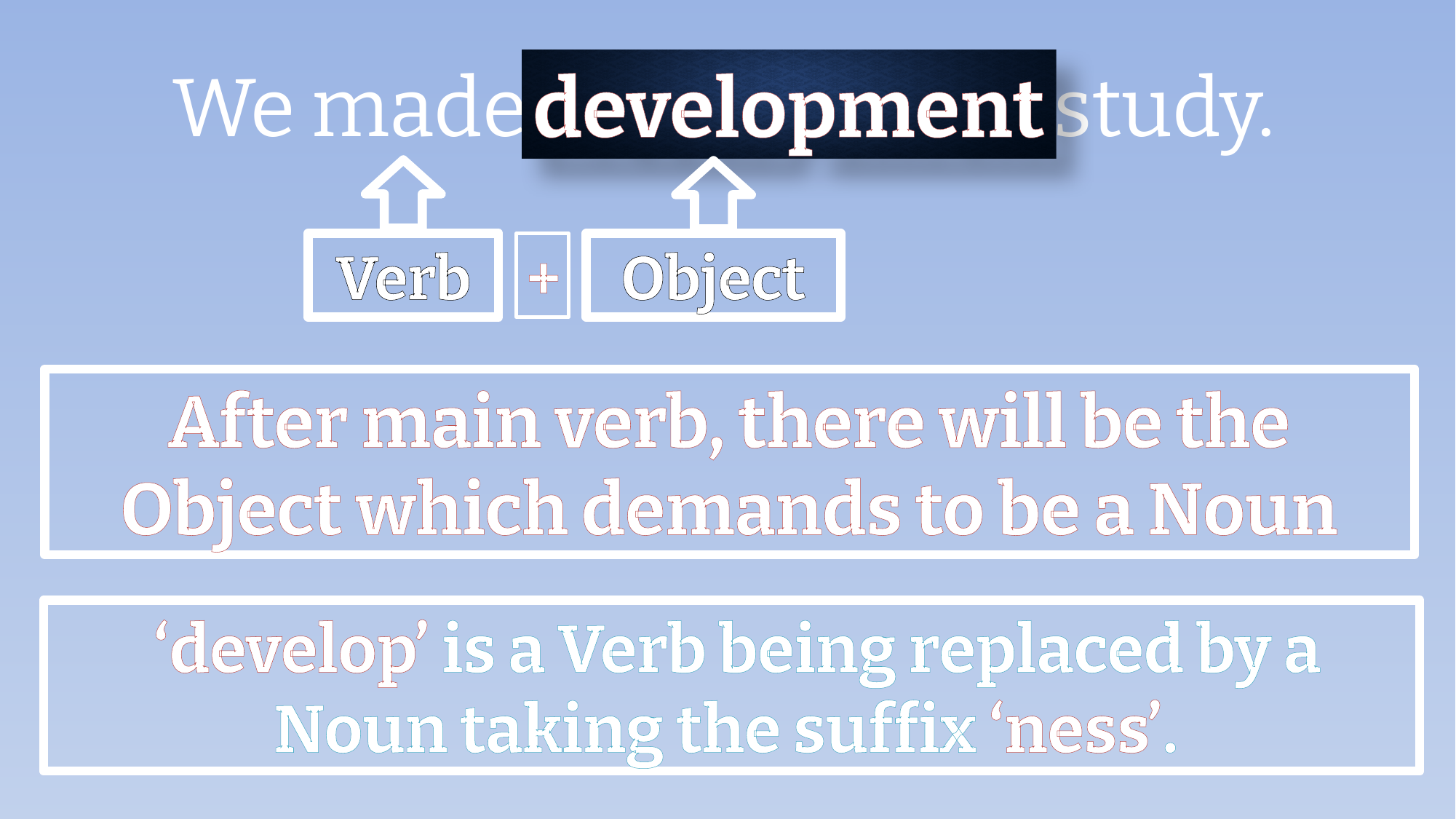

We made  ( develop ) in study.
development

Verb
+
Object
After main verb, there will be the Object which demands to be a Noun
 ‘develop’ is a Verb being replaced by a Noun taking the suffix ‘ness’.